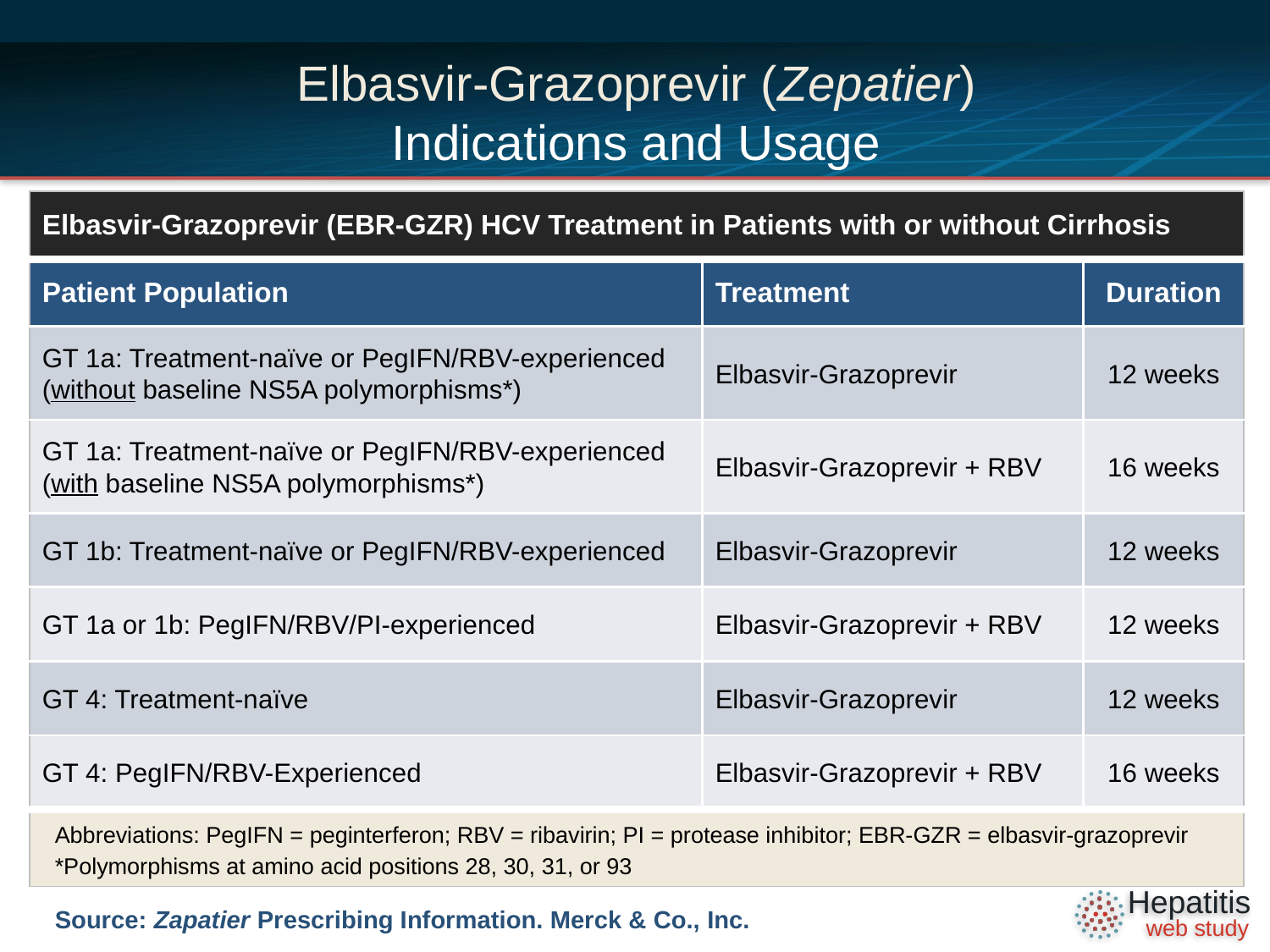

# Elbasvir-Grazoprevir (Zepatier) Indications and Usage
| Elbasvir-Grazoprevir (EBR-GZR) HCV Treatment in Patients with or without Cirrhosis |  |  |
| --- | --- | --- |
| Patient Population | Treatment | Duration |
| GT 1a: Treatment-naïve or PegIFN/RBV-experienced (without baseline NS5A polymorphisms\*) | Elbasvir-Grazoprevir | 12 weeks |
| GT 1a: Treatment-naïve or PegIFN/RBV-experienced (with baseline NS5A polymorphisms\*) | Elbasvir-Grazoprevir + RBV | 16 weeks |
| GT 1b: Treatment-naïve or PegIFN/RBV-experienced | Elbasvir-Grazoprevir | 12 weeks |
| GT 1a or 1b: PegIFN/RBV/PI-experienced | Elbasvir-Grazoprevir + RBV | 12 weeks |
| GT 4: Treatment-naïve | Elbasvir-Grazoprevir | 12 weeks |
| GT 4: PegIFN/RBV-Experienced | Elbasvir-Grazoprevir + RBV | 16 weeks |
| Abbreviations: PegIFN = peginterferon; RBV = ribavirin; PI = protease inhibitor; EBR-GZR = elbasvir-grazoprevir \*Polymorphisms at amino acid positions 28, 30, 31, or 93 |  |  |
Source: Zapatier Prescribing Information. Merck & Co., Inc.